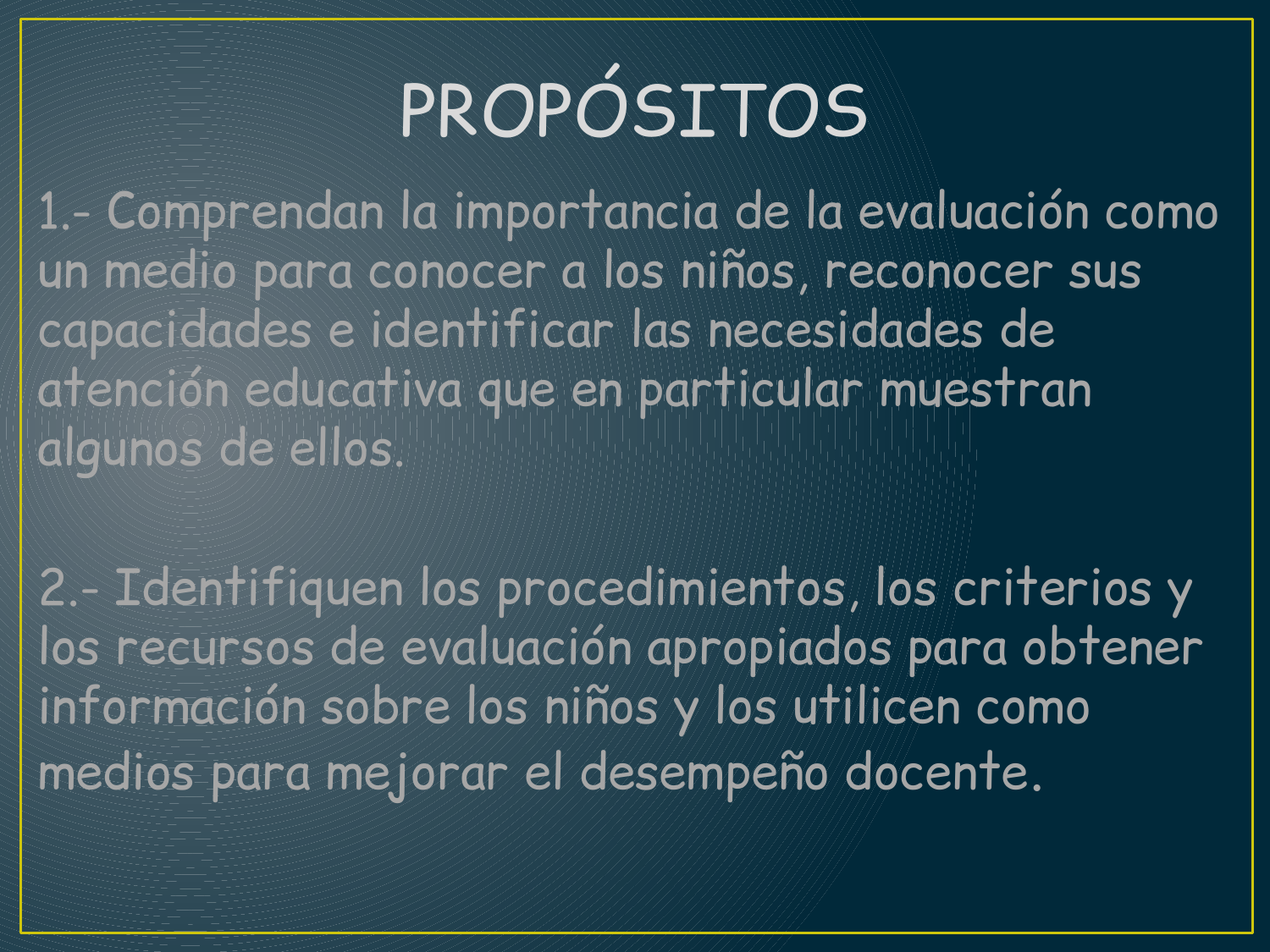

# PROPÓSITOS
1.- Comprendan la importancia de la evaluación como un medio para conocer a los niños, reconocer sus capacidades e identificar las necesidades de atención educativa que en particular muestran algunos de ellos.

2.- Identifiquen los procedimientos, los criterios y los recursos de evaluación apropiados para obtener información sobre los niños y los utilicen como medios para mejorar el desempeño docente.